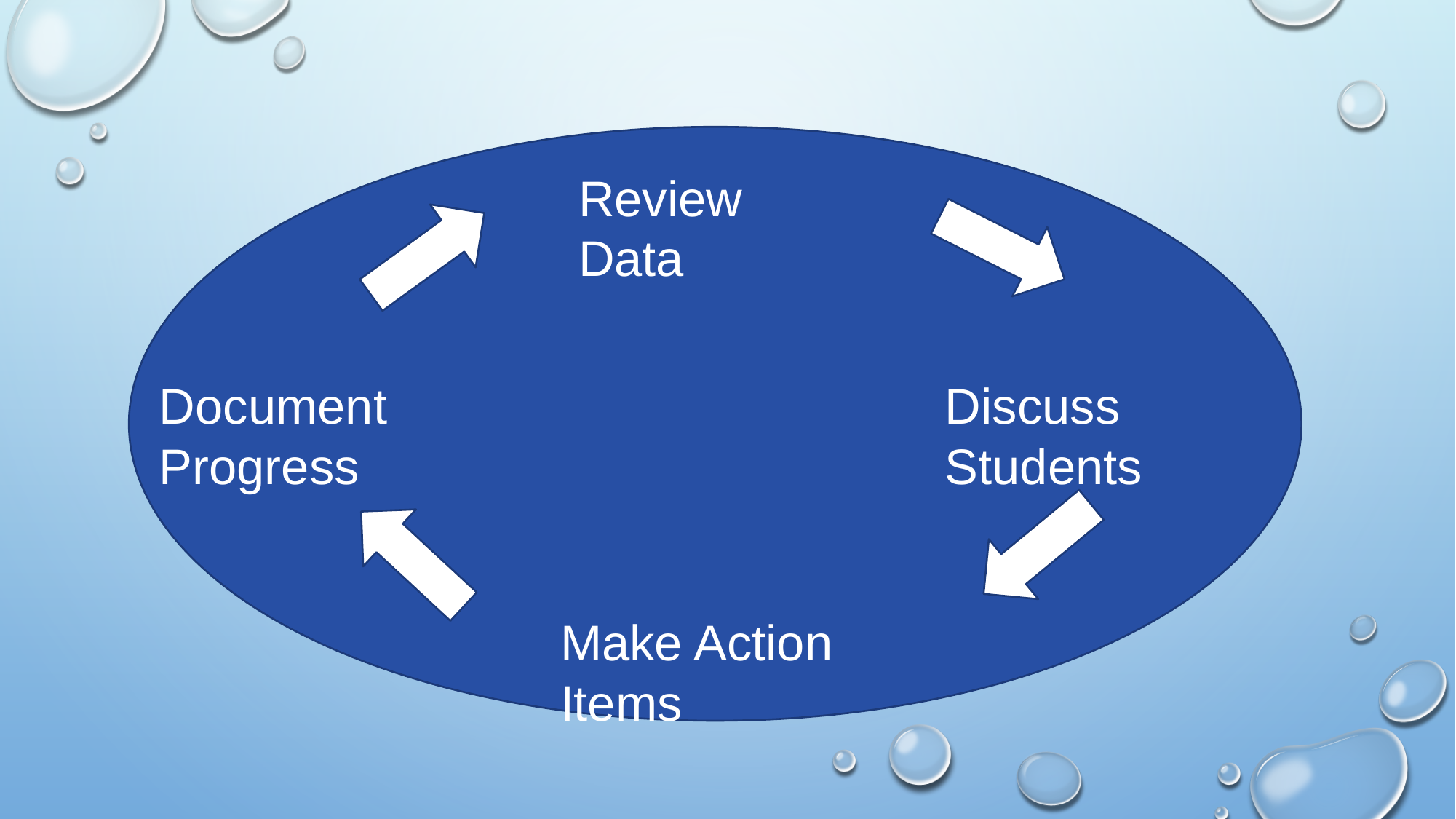

Review Data

Document Progress
Discuss Students

Make Action Items